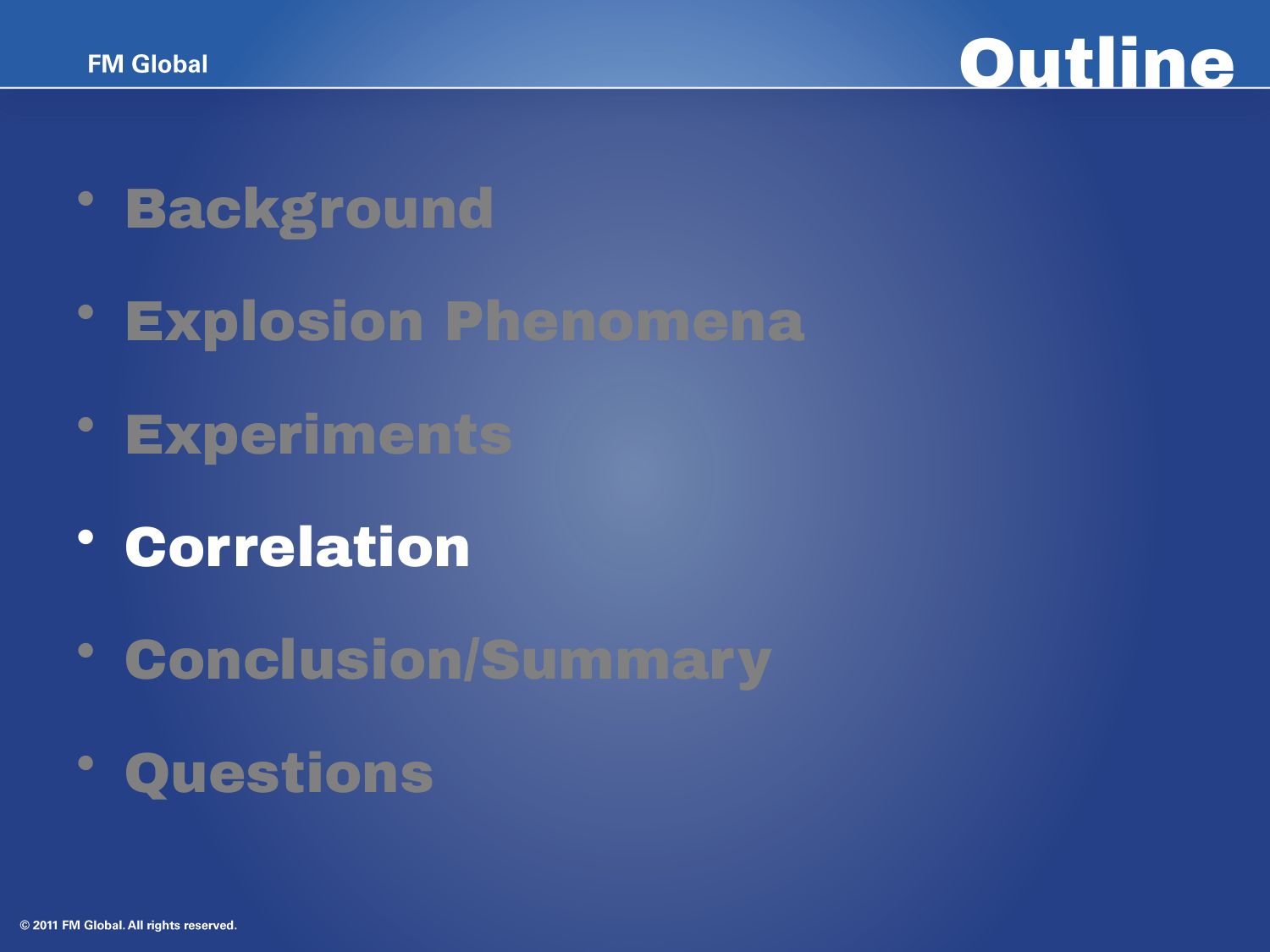

# Outline
Background
Explosion Phenomena
Experiments
Correlation
Conclusion/Summary
Questions